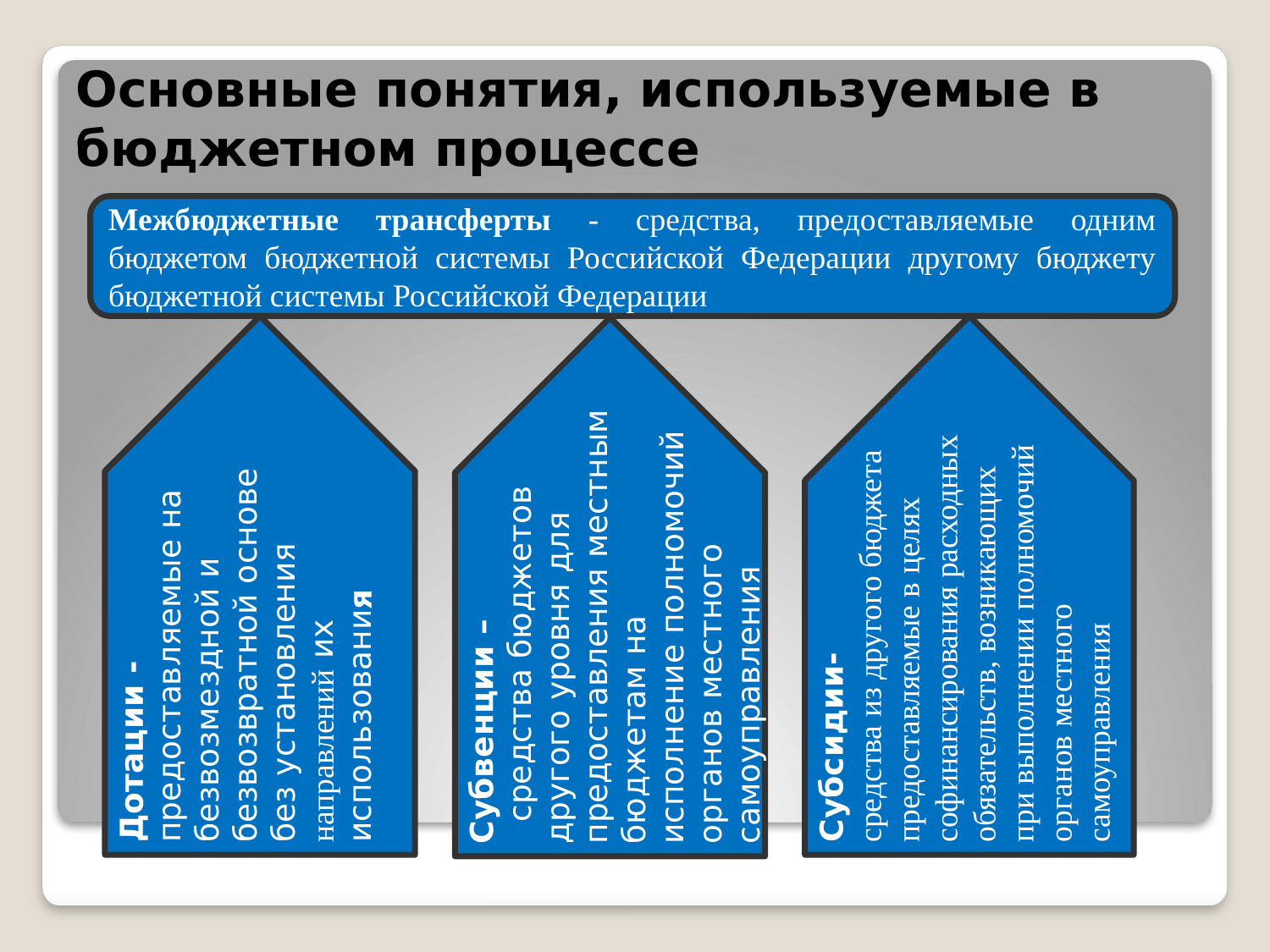

# Основные понятия, используемые в бюджетном процессе
Межбюджетные трансферты - средства, предоставляемые одним бюджетом бюджетной системы Российской Федерации другому бюджету бюджетной системы Российской Федерации

Субсидии-                     средства из другого бюджета
предоставляемые в целях софинансирования расходных обязательств, возникающих при выполнении полномочий органов местного самоуправления

Дотации -              предоставляемые на безвозмездной и безвозвратной основе без установления направлений их использования
Субвенции –                      средства бюджетов другого уровня для предоставления местным бюджетам на исполнение полномочий  органов местного самоуправления